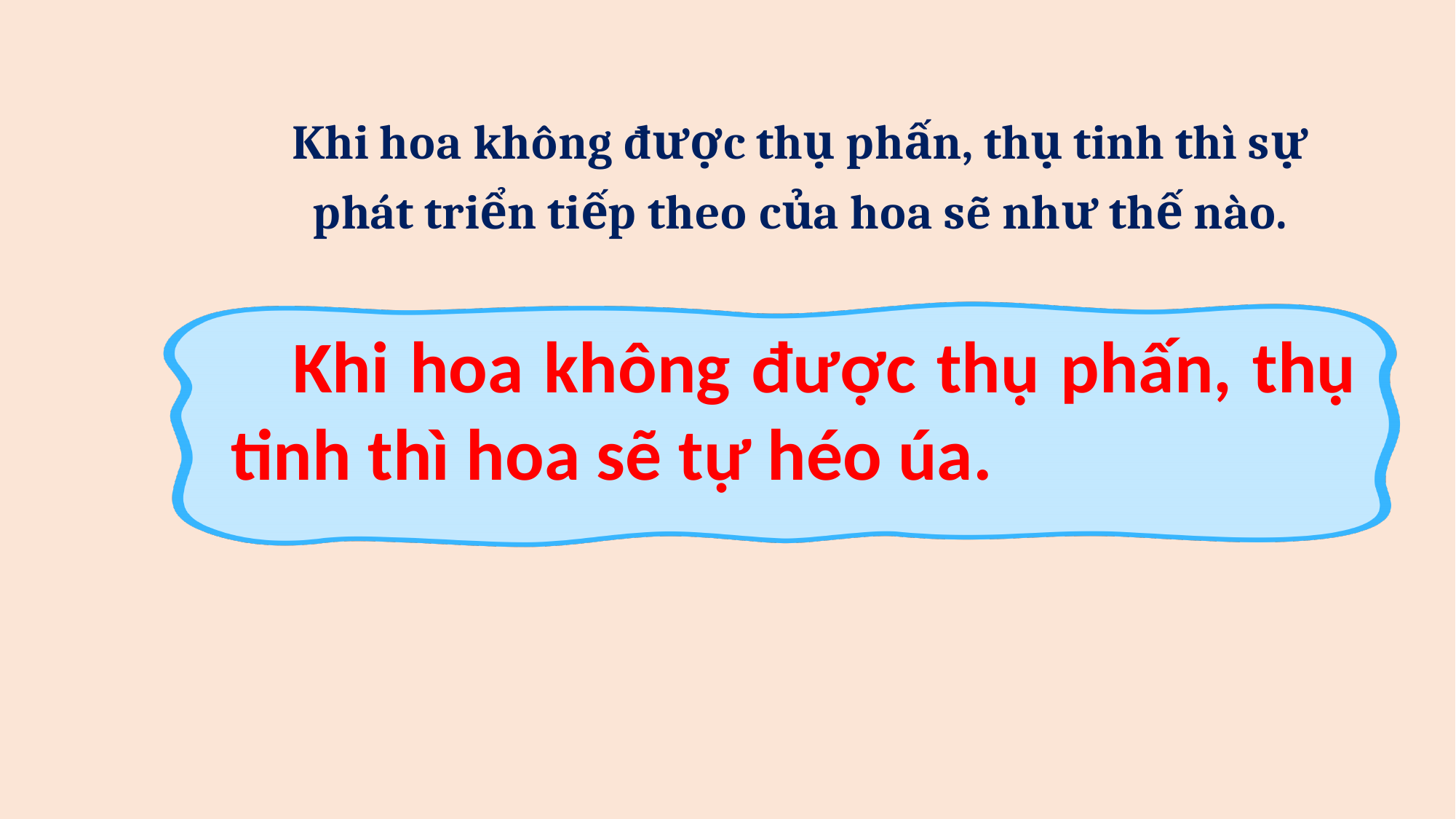

Khi hoa không được thụ phấn, thụ tinh thì sự phát triển tiếp theo của hoa sẽ như thế nào.

   Khi hoa không được thụ phấn, thụ tinh thì hoa sẽ tự héo úa.